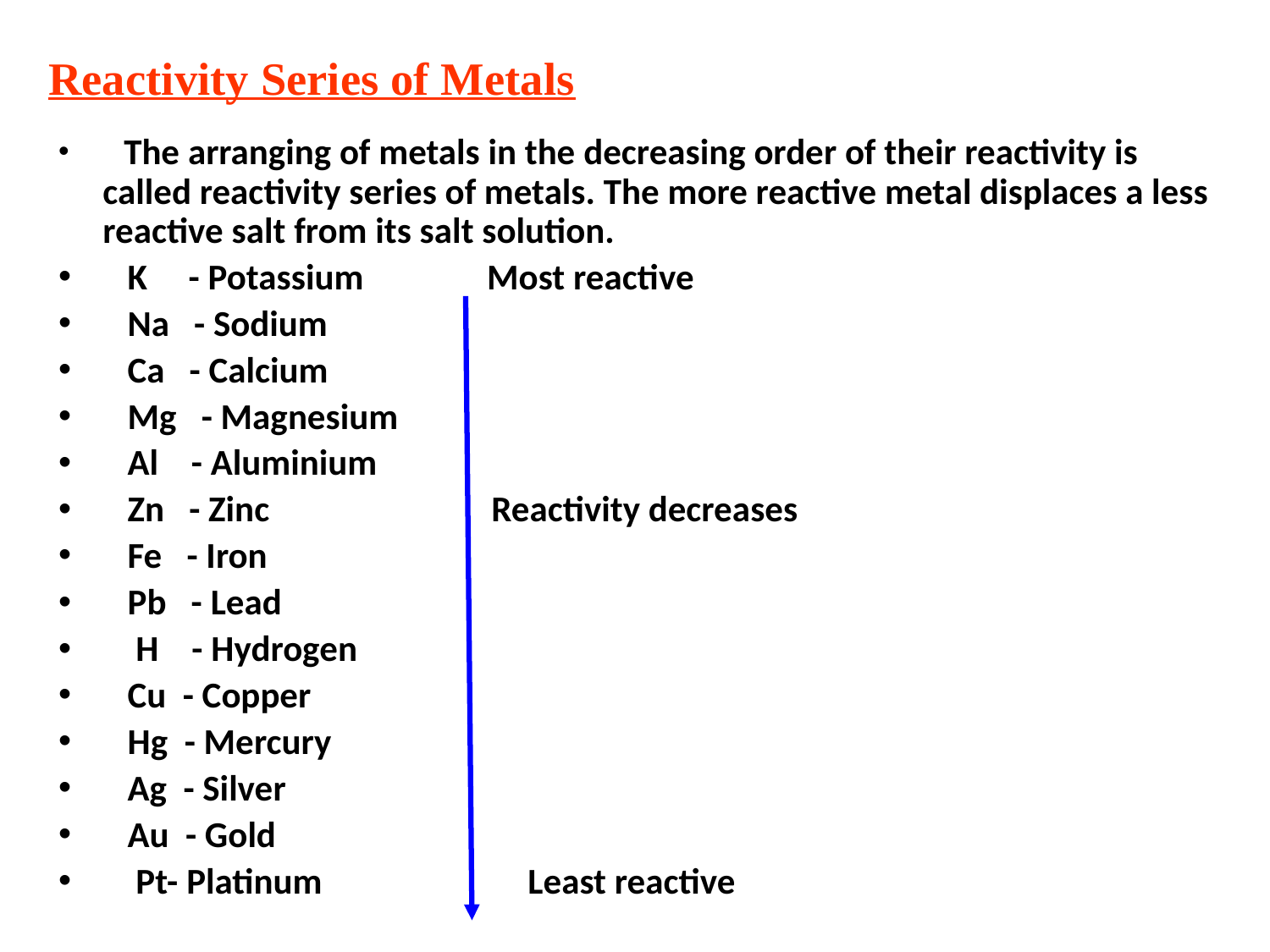

# Reactivity Series of Metals
   The arranging of metals in the decreasing order of their reactivity is called reactivity series of metals. The more reactive metal displaces a less reactive salt from its salt solution.
   K     - Potassium               Most reactive
   Na   - Sodium
   Ca   - Calcium
   Mg   - Magnesium
   Al    - Aluminium
   Zn   - Zinc                           Reactivity decreases
   Fe   - Iron
   Pb   - Lead
    H    - Hydrogen
   Cu  - Copper
   Hg  - Mercury
   Ag  - Silver
   Au  - Gold
    Pt- Platinum                         Least reactive